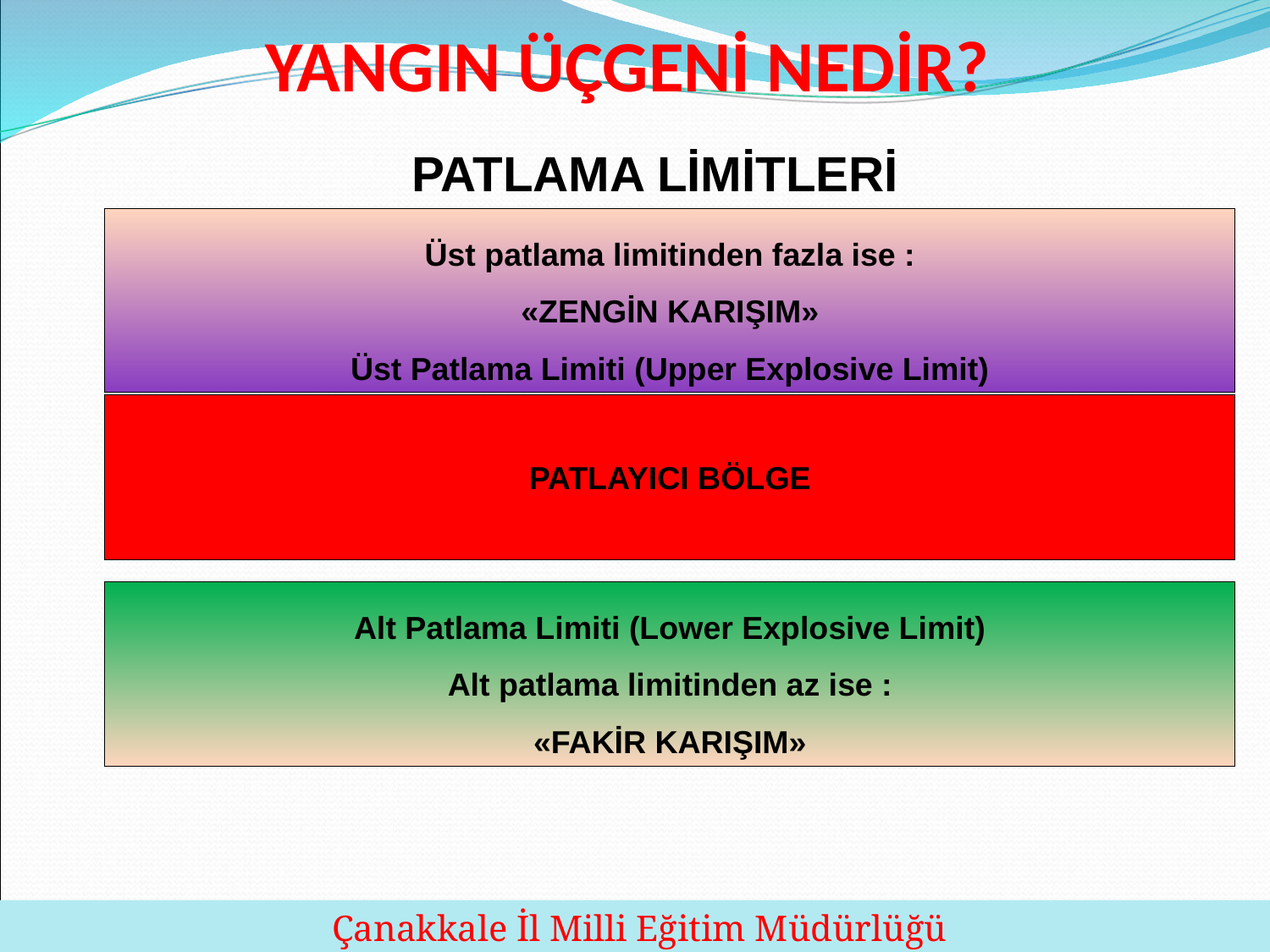

YANGIN ÜÇGENİ NEDİR?
PATLAMA LİMİTLERİ
Üst patlama limitinden fazla ise :
«ZENGİN KARIŞIM»
Üst Patlama Limiti (Upper Explosive Limit)

PATLAYICI BÖLGE

Alt Patlama Limiti (Lower Explosive Limit)
Alt patlama limitinden az ise :
«FAKİR KARIŞIM»
22
 Çanakkale İl Milli Eğitim Müdürlüğü